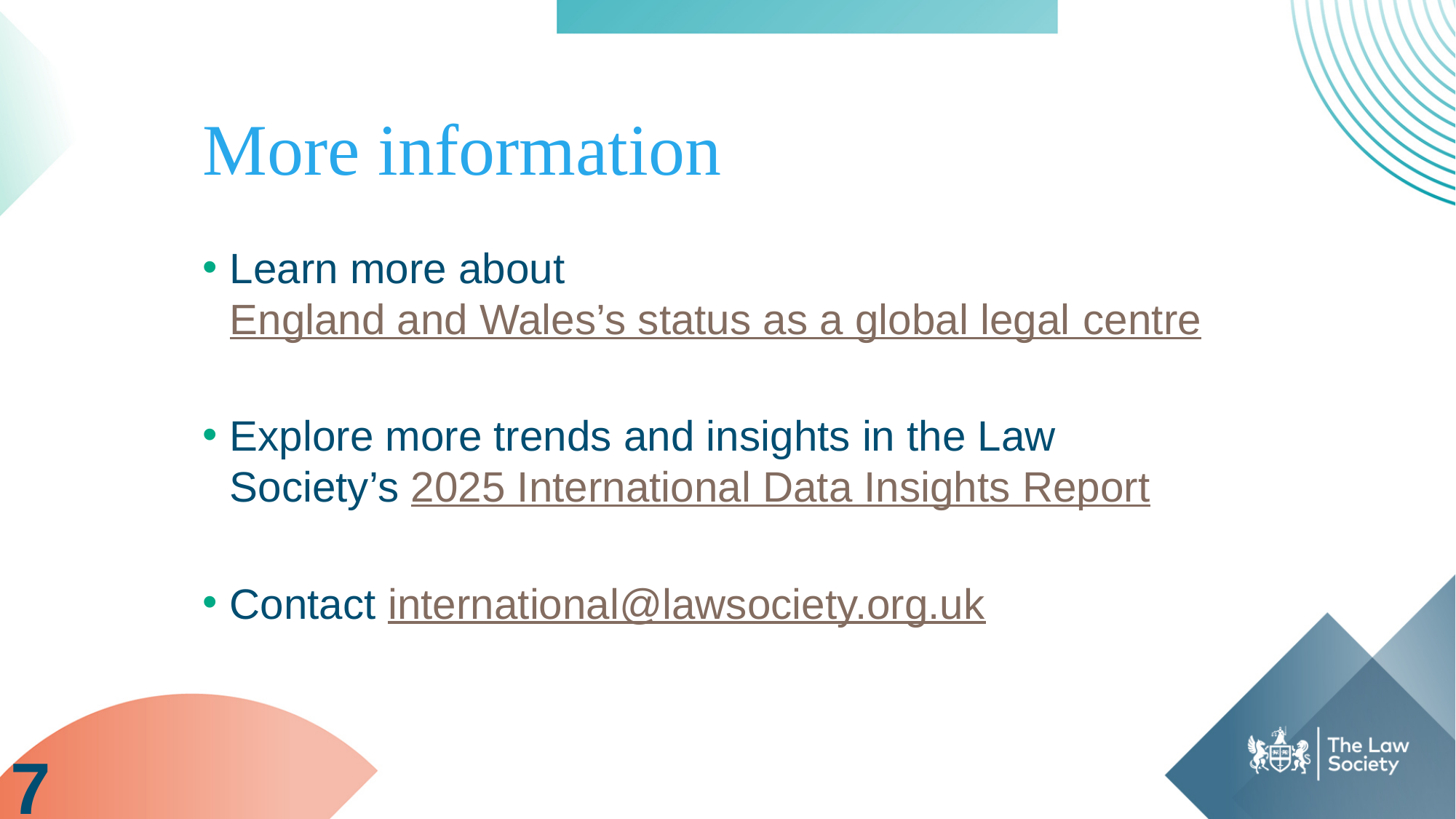

# More information
Learn more about England and Wales’s status as a global legal centre

Explore more trends and insights in the Law Society’s 2025 International Data Insights Report

Contact international@lawsociety.org.uk
7